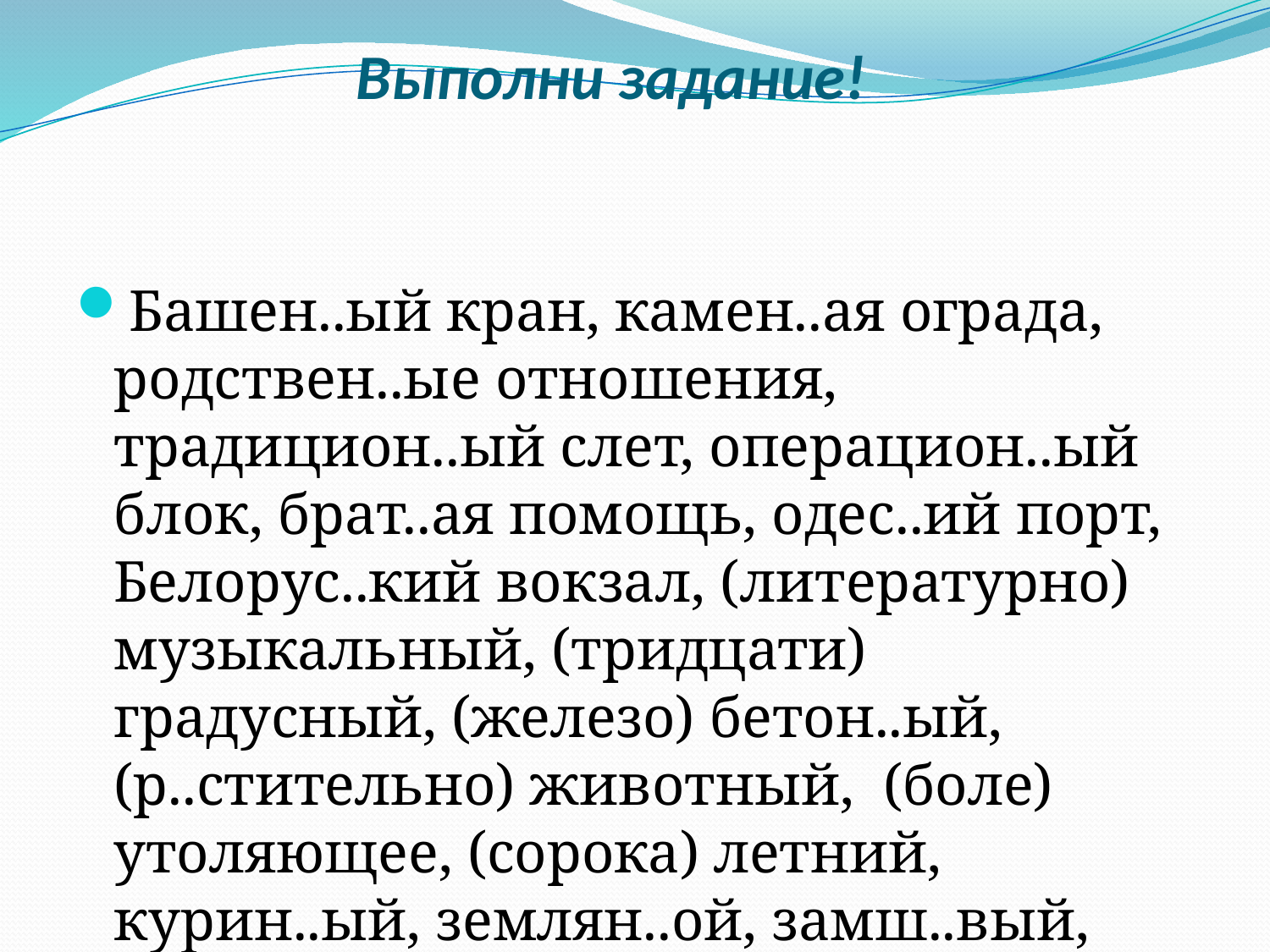

# Выполни задание!
Башен..ый кран, камен..ая ограда, родствен..ые отношения, традицион..ый слет, операцион..ый блок, брат..ая помощь, одес..ий порт, Белорус..кий вокзал, (литературно) музыкальный, (тридцати) градусный, (железо) бетон..ый, (р..стительно) животный,  (боле) утоляющее, (сорока) летний, курин..ый, землян..ой, замш..вый, ландыш..вый.